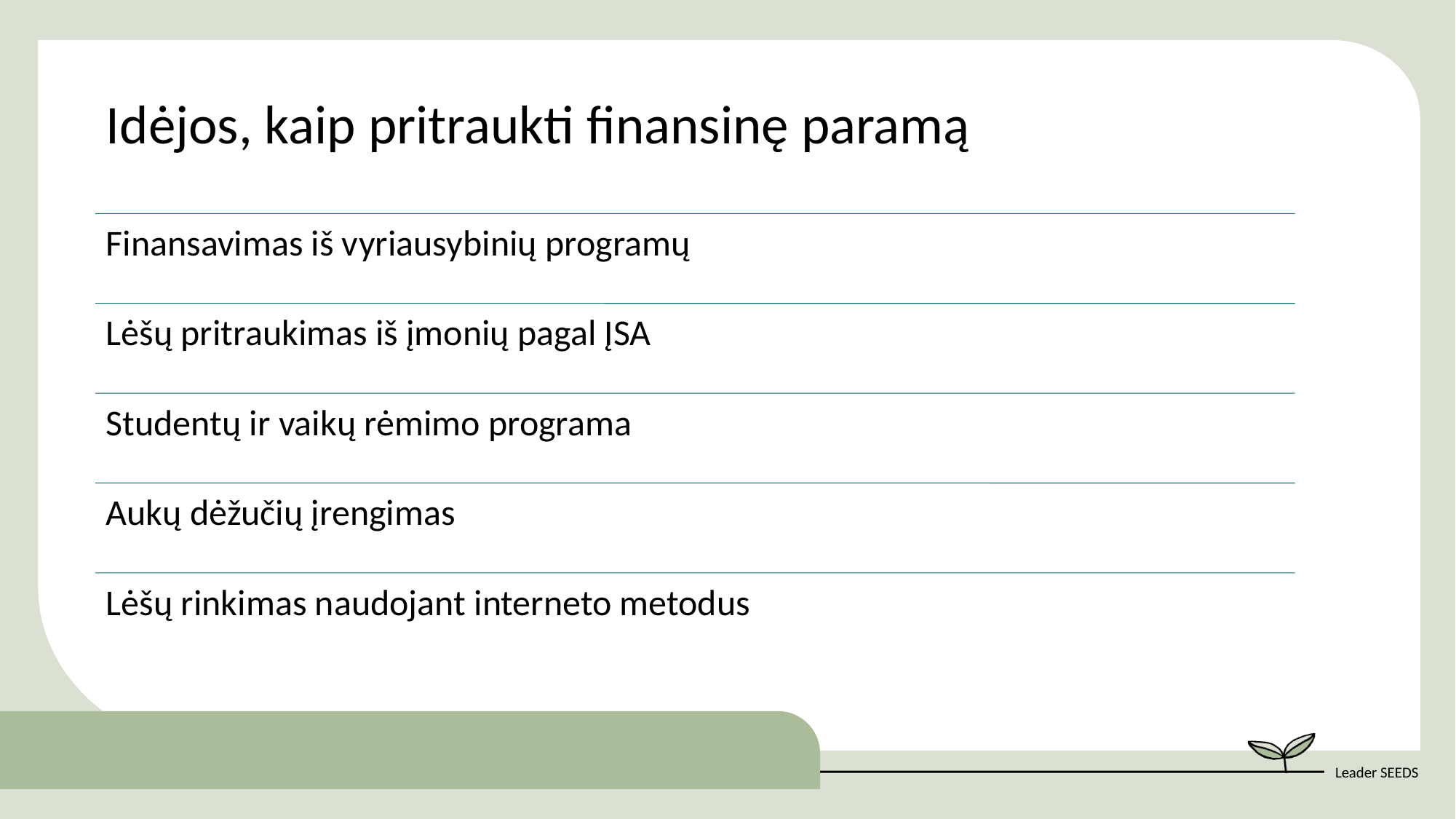

Idėjos, kaip pritraukti finansinę paramą

Finansavimas iš vyriausybinių programų
Lėšų pritraukimas iš įmonių pagal ĮSA
Studentų ir vaikų rėmimo programa
Aukų dėžučių įrengimas
Lėšų rinkimas naudojant interneto metodus